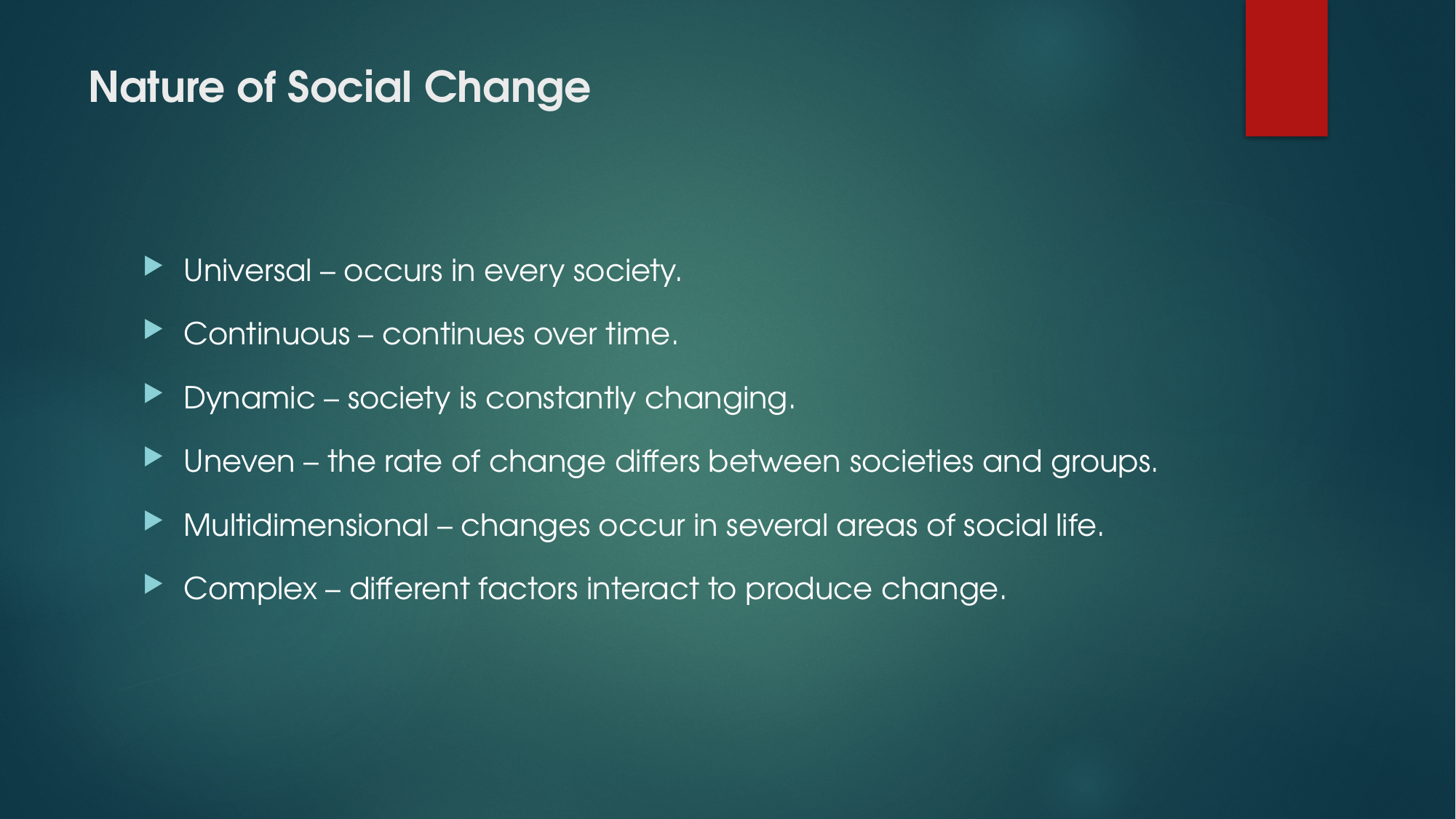

# Nature of Social Change
Universal – occurs in every society.
Continuous – continues over time.
Dynamic – society is constantly changing.
Uneven – the rate of change differs between societies and groups.
Multidimensional – changes occur in several areas of social life.
Complex – different factors interact to produce change.